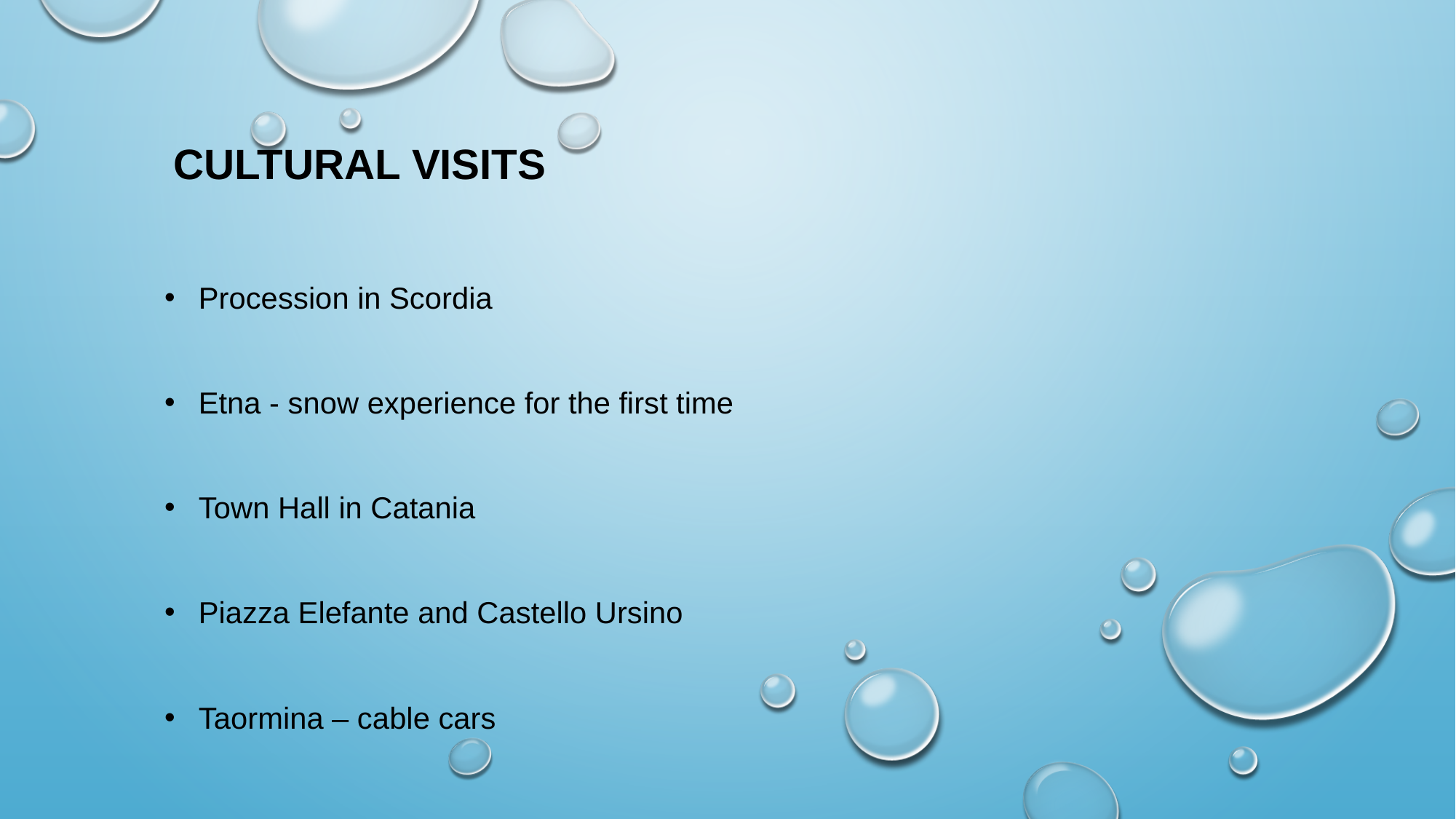

CULTURAL VISITS
Procession in Scordia
Etna - snow experience for the first time
Town Hall in Catania
Piazza Elefante and Castello Ursino
Taormina – cable cars